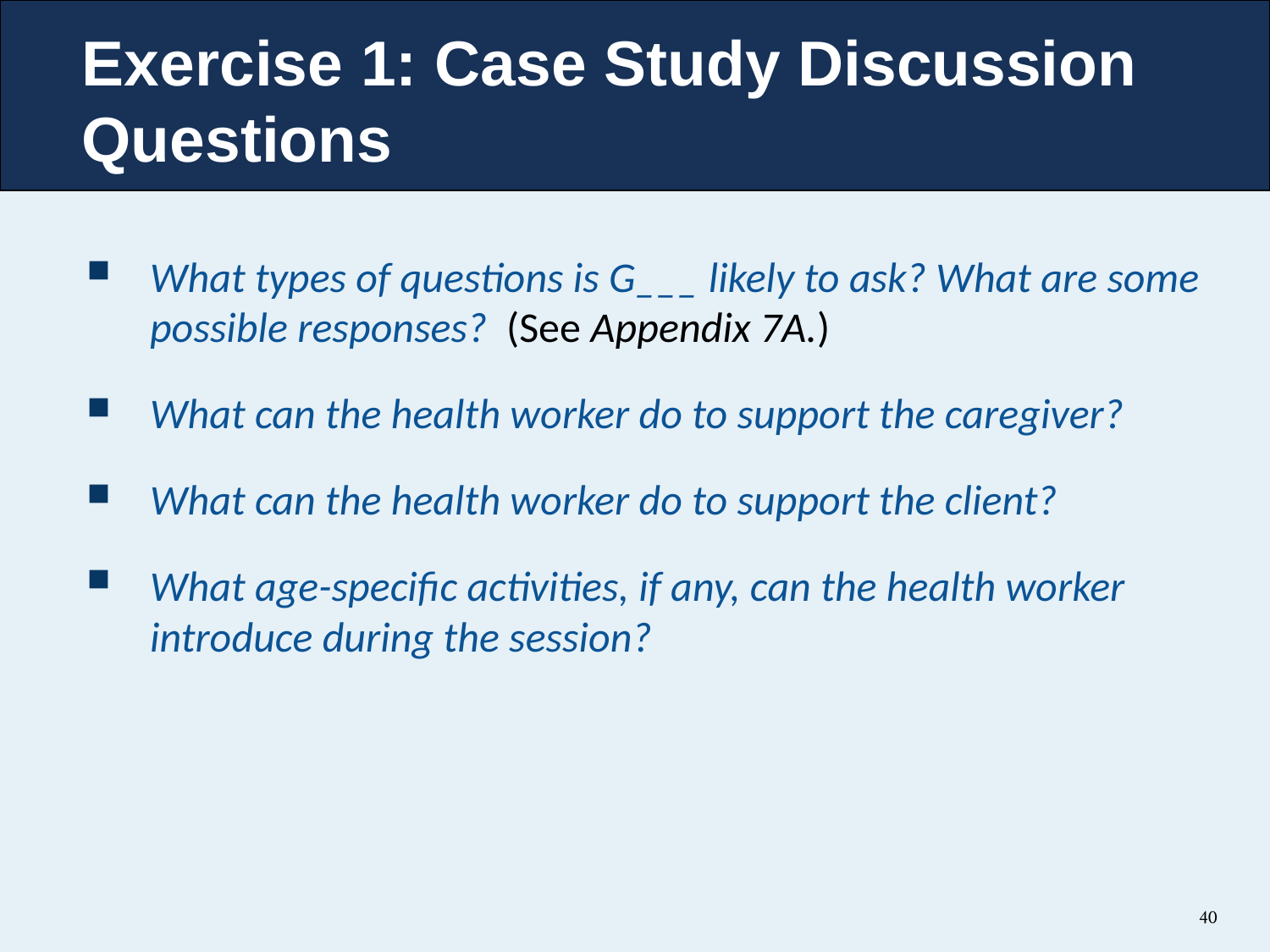

# Exercise 1: Case Study Discussion Questions
What types of questions is G___ likely to ask? What are some possible responses?  (See Appendix 7A.)
What can the health worker do to support the caregiver?
What can the health worker do to support the client?
What age-specific activities, if any, can the health worker introduce during the session?

40